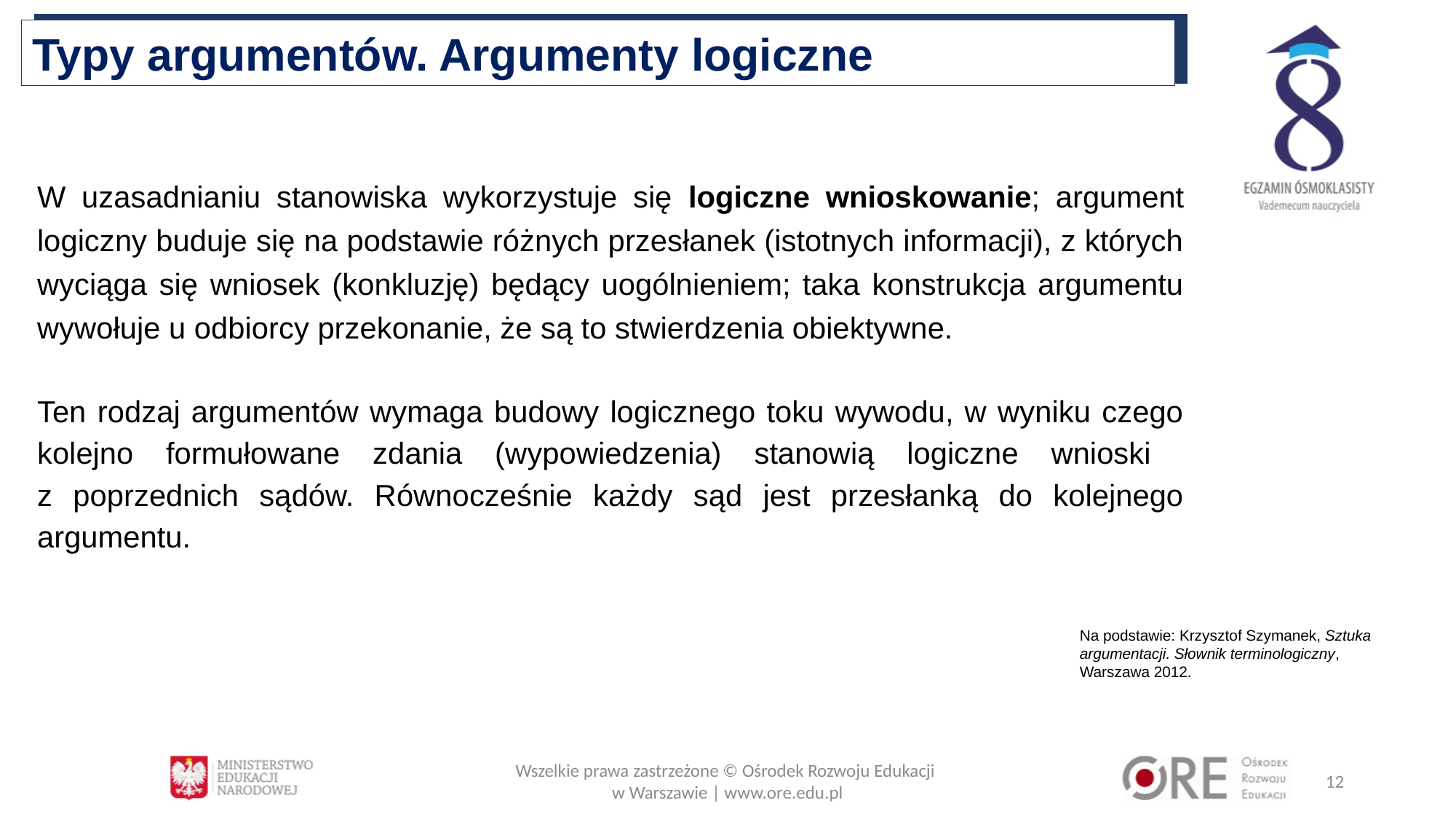

Typy argumentów. Argumenty logiczne
W uzasadnianiu stanowiska wykorzystuje się logiczne wnioskowanie; argument logiczny buduje się na podstawie różnych przesłanek (istotnych informacji), z których wyciąga się wniosek (konkluzję) będący uogólnieniem; taka konstrukcja argumentu wywołuje u odbiorcy przekonanie, że są to stwierdzenia obiektywne.

Ten rodzaj argumentów wymaga budowy logicznego toku wywodu, w wyniku czego kolejno formułowane zdania (wypowiedzenia) stanowią logiczne wnioski
z poprzednich sądów. Równocześnie każdy sąd jest przesłanką do kolejnego argumentu.

Na podstawie: Krzysztof Szymanek, Sztuka argumentacji. Słownik terminologiczny, Warszawa 2012.
Wszelkie prawa zastrzeżone © Ośrodek Rozwoju Edukacji
w Warszawie | www.ore.edu.pl
12